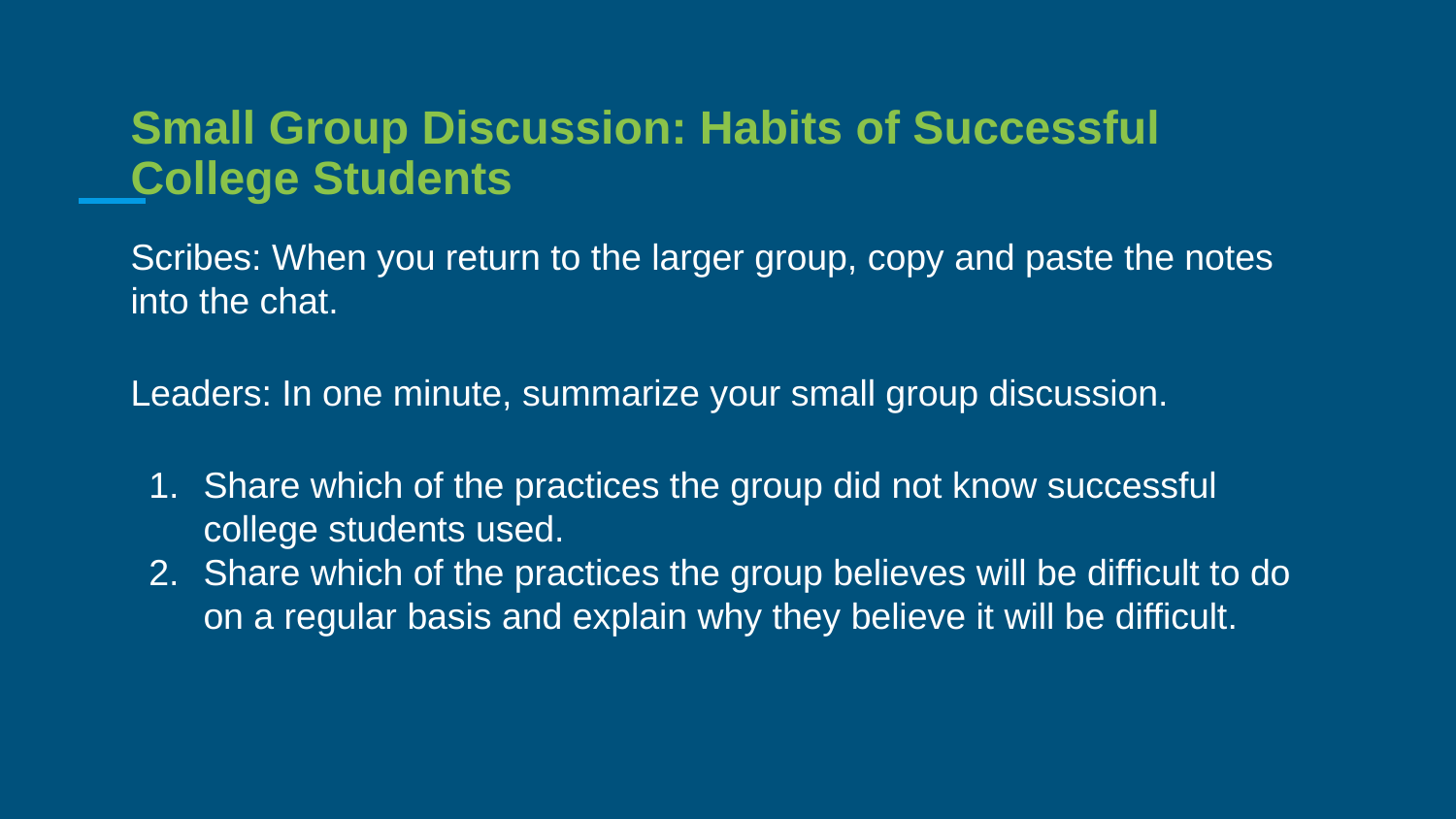

# Small Group Discussion: Habits of Successful College Students
Scribes: When you return to the larger group, copy and paste the notes into the chat.
Leaders: In one minute, summarize your small group discussion.
Share which of the practices the group did not know successful college students used.
Share which of the practices the group believes will be difficult to do on a regular basis and explain why they believe it will be difficult.